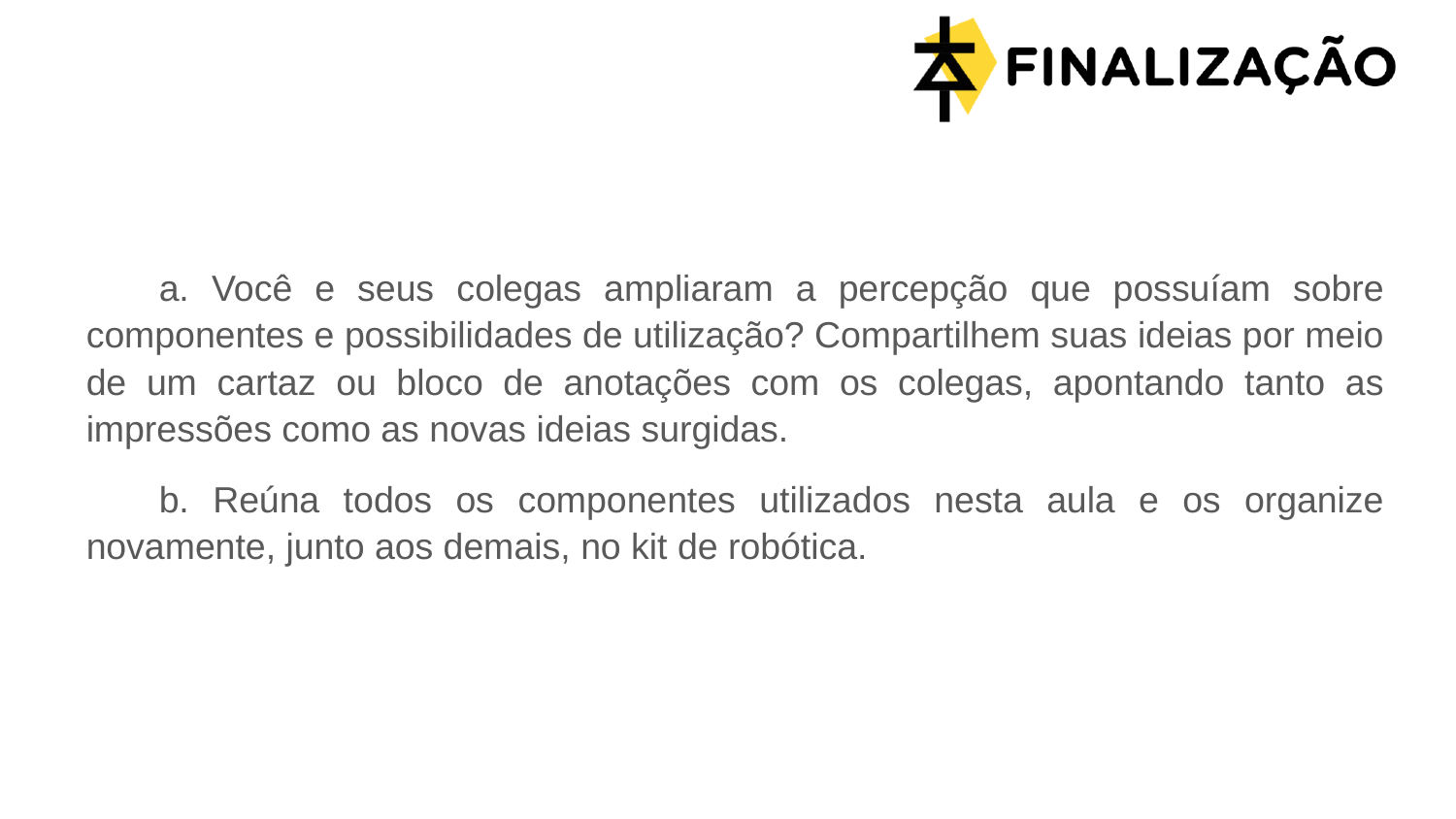

a. Você e seus colegas ampliaram a percepção que possuíam sobre componentes e possibilidades de utilização? Compartilhem suas ideias por meio de um cartaz ou bloco de anotações com os colegas, apontando tanto as impressões como as novas ideias surgidas.
b. Reúna todos os componentes utilizados nesta aula e os organize novamente, junto aos demais, no kit de robótica.